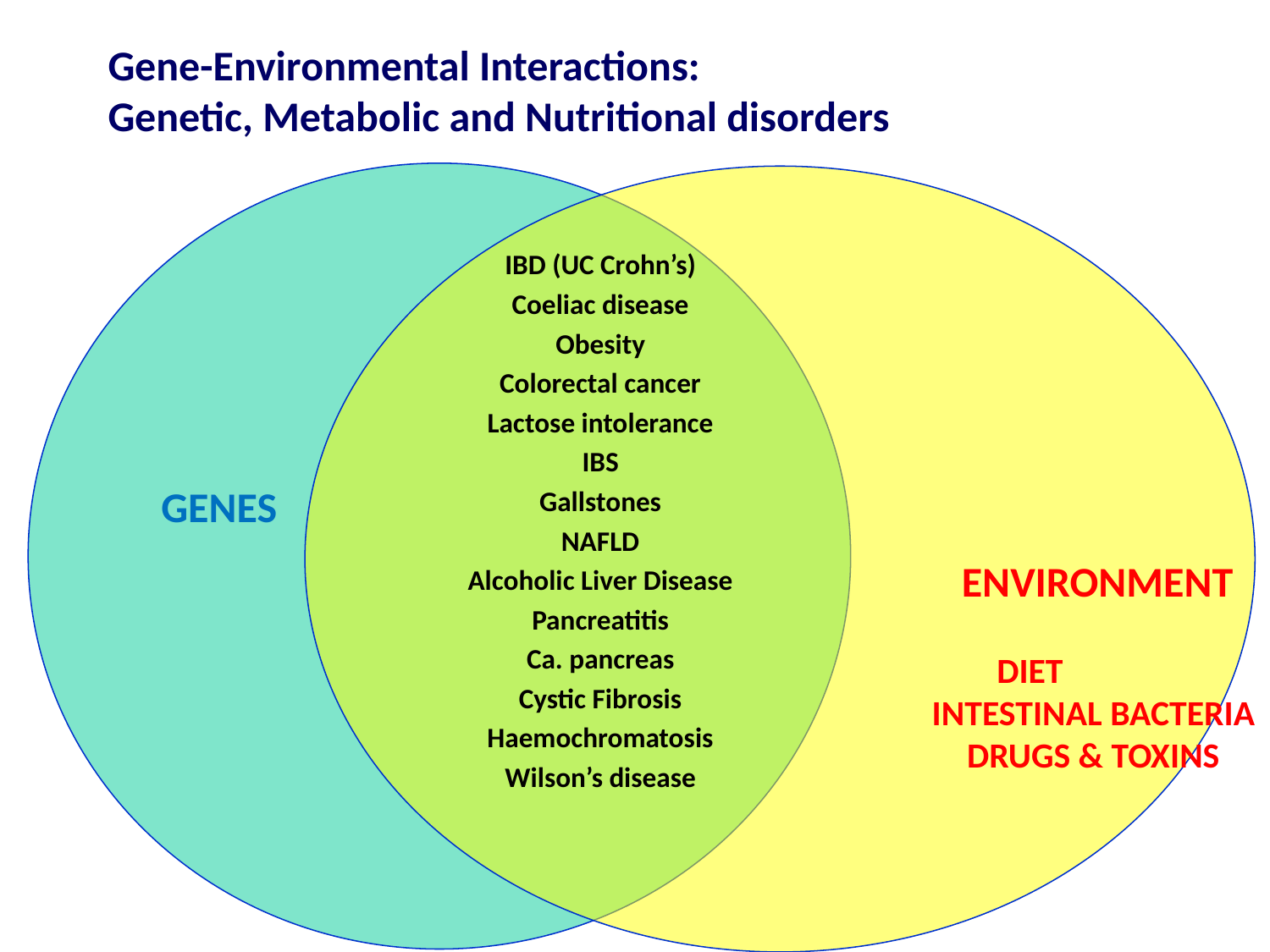

# Gene-Environmental Interactions: Genetic, Metabolic and Nutritional disorders
GENES

					ENVIRONMENT

				DIET
					INTESTINAL BACTERIA
					DRUGS & TOXINS
IBD (UC Crohn’s)
Coeliac disease
Obesity
Colorectal cancer
Lactose intolerance
IBS
Gallstones
NAFLD
Alcoholic Liver Disease
Pancreatitis
Ca. pancreas
Cystic Fibrosis
Haemochromatosis
Wilson’s disease